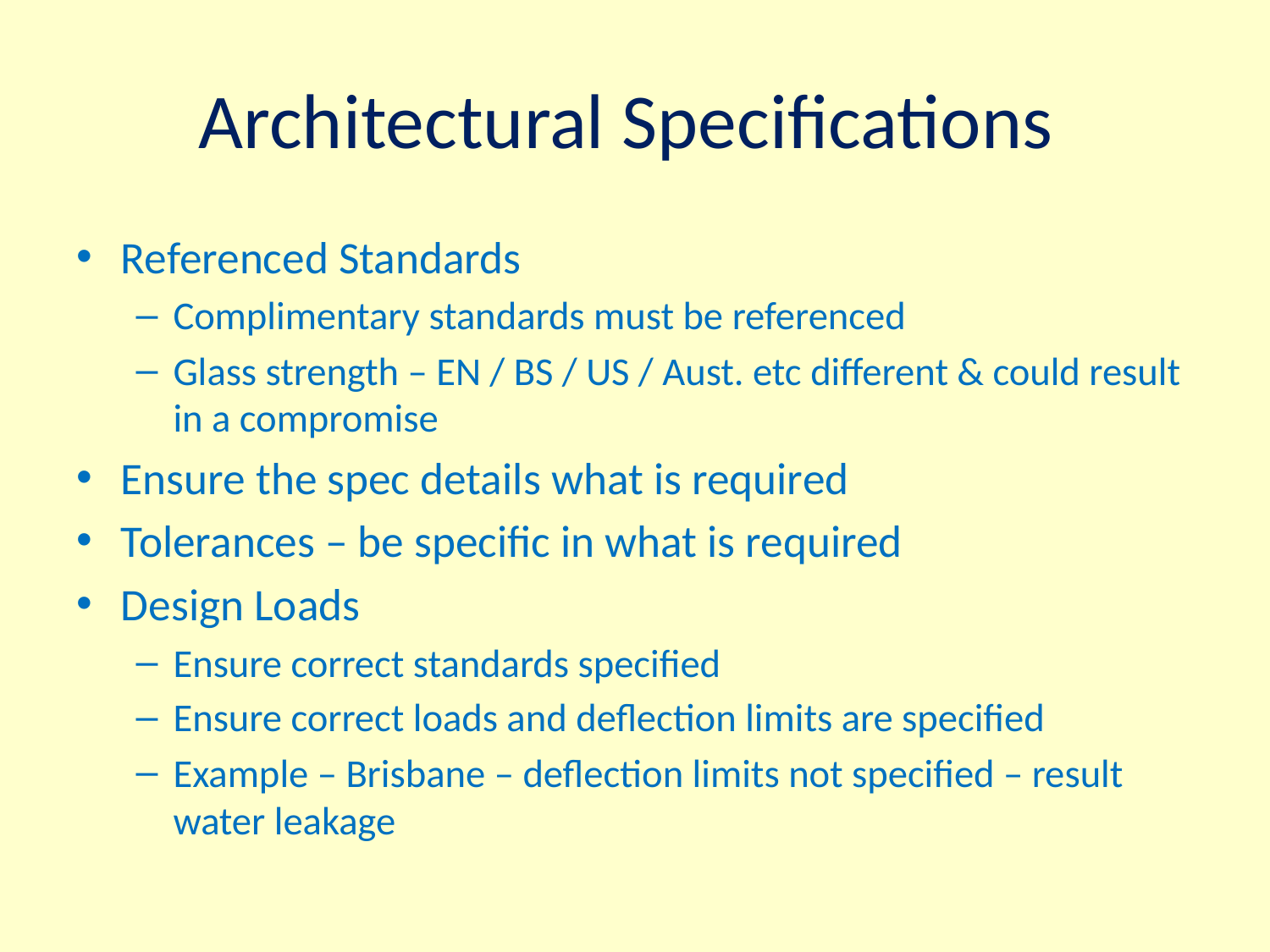

# Architectural Specifications
Referenced Standards
Complimentary standards must be referenced
Glass strength – EN / BS / US / Aust. etc different & could result in a compromise
Ensure the spec details what is required
Tolerances – be specific in what is required
Design Loads
Ensure correct standards specified
Ensure correct loads and deflection limits are specified
Example – Brisbane – deflection limits not specified – result water leakage